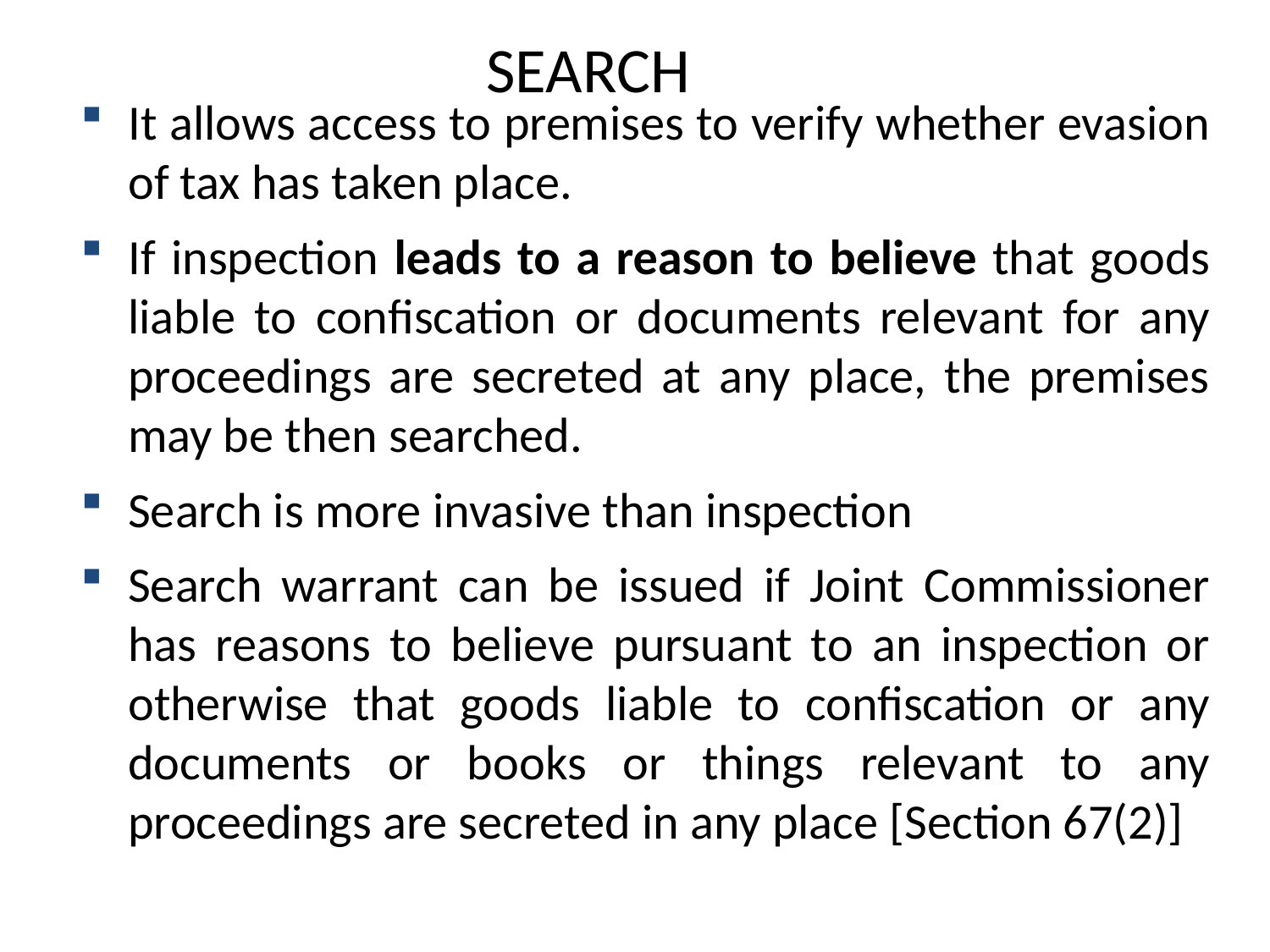

# SEARCH
It allows access to premises to verify whether evasion of tax has taken place.
If inspection leads to a reason to believe that goods liable to confiscation or documents relevant for any proceedings are secreted at any place, the premises may be then searched.
Search is more invasive than inspection
Search warrant can be issued if Joint Commissioner has reasons to believe pursuant to an inspection or otherwise that goods liable to confiscation or any documents or books or things relevant to any proceedings are secreted in any place [Section 67(2)]
8